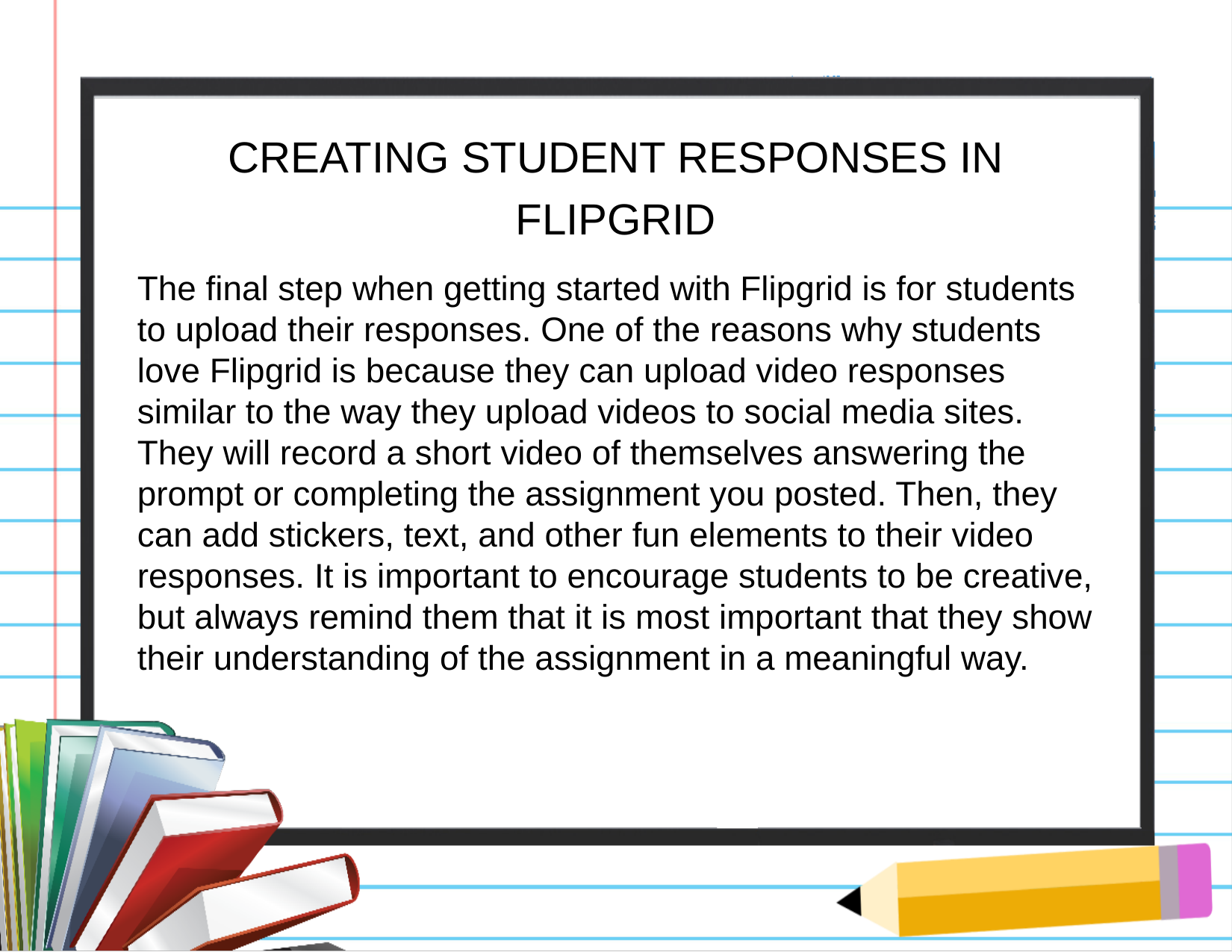

# CREATING STUDENT RESPONSES IN FLIPGRID

The final step when getting started with Flipgrid is for students to upload their responses. One of the reasons why students love Flipgrid is because they can upload video responses similar to the way they upload videos to social media sites. They will record a short video of themselves answering the prompt or completing the assignment you posted. Then, they can add stickers, text, and other fun elements to their video responses. It is important to encourage students to be creative, but always remind them that it is most important that they show their understanding of the assignment in a meaningful way.